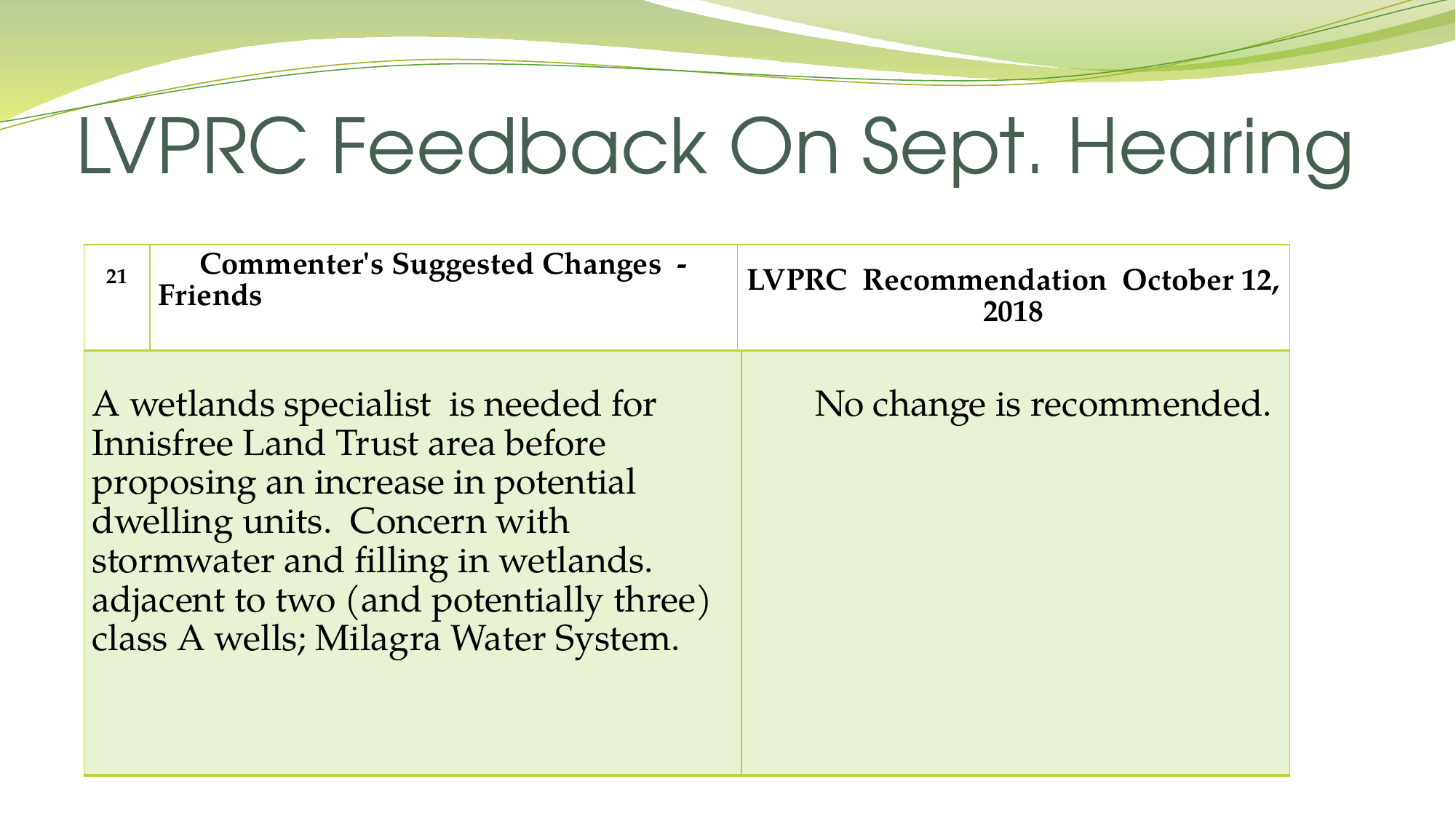

# LVPRC Feedback On Sept. Hearing
| 21 | Commenter's Suggested Changes - Friends | LVPRC Recommendation October 12, 2018 |
| --- | --- | --- |
| A wetlands specialist is needed for Innisfree Land Trust area before proposing an increase in potential dwelling units. Concern with stormwater and filling in wetlands. adjacent to two (and potentially three) class A wells; Milagra Water System. | No change is recommended. |
| --- | --- |